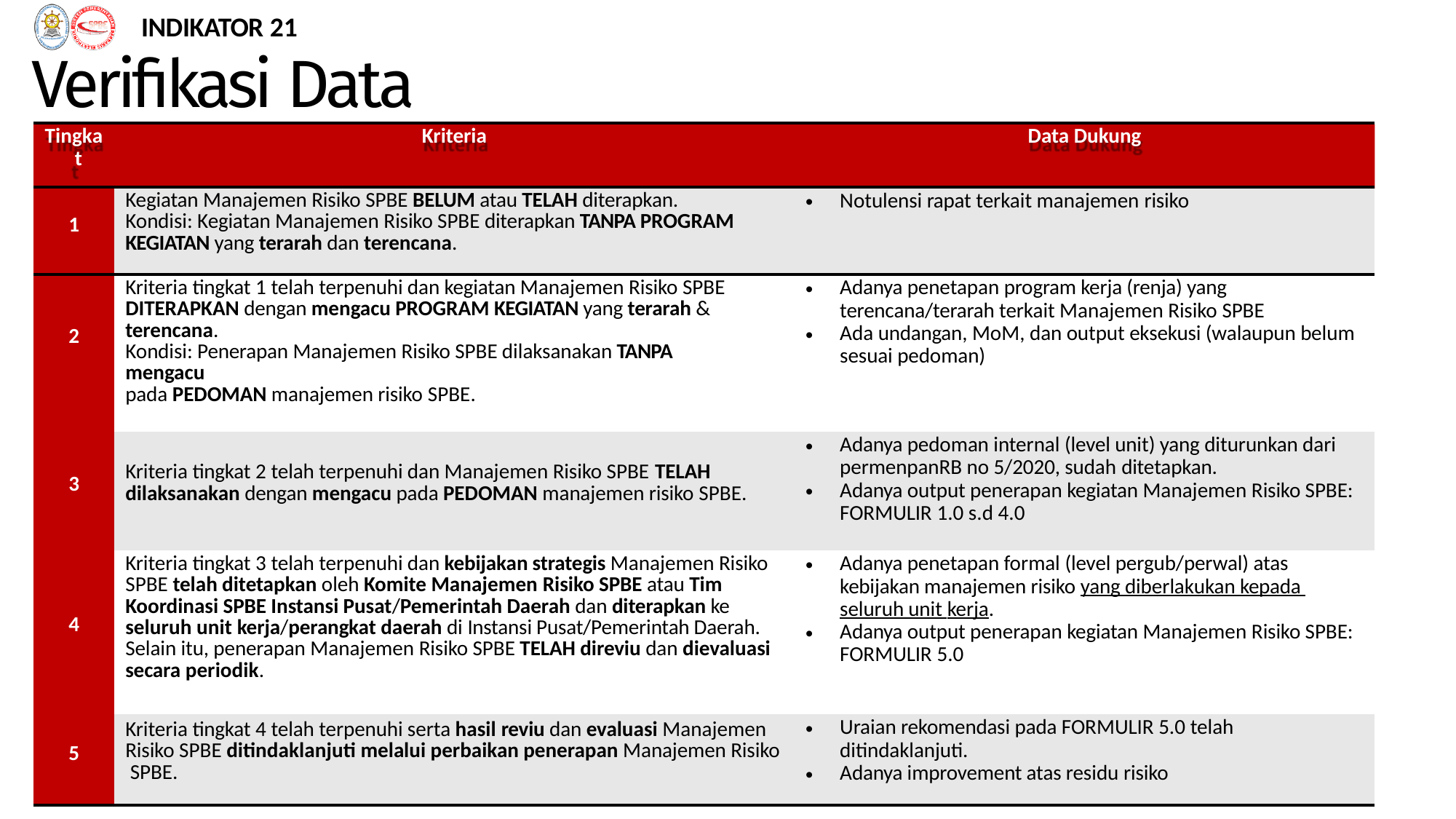

INDIKATOR 21
# Verifikasi Data Dukung
| Tingka t | Kriteria | Data Dukung |
| --- | --- | --- |
| 1 | Kegiatan Manajemen Risiko SPBE BELUM atau TELAH diterapkan. Kondisi: Kegiatan Manajemen Risiko SPBE diterapkan TANPA PROGRAM KEGIATAN yang terarah dan terencana. | Notulensi rapat terkait manajemen risiko |
| 2 | Kriteria tingkat 1 telah terpenuhi dan kegiatan Manajemen Risiko SPBE DITERAPKAN dengan mengacu PROGRAM KEGIATAN yang terarah & terencana. Kondisi: Penerapan Manajemen Risiko SPBE dilaksanakan TANPA mengacu pada PEDOMAN manajemen risiko SPBE. | Adanya penetapan program kerja (renja) yang terencana/terarah terkait Manajemen Risiko SPBE Ada undangan, MoM, dan output eksekusi (walaupun belum sesuai pedoman) |
| 3 | Kriteria tingkat 2 telah terpenuhi dan Manajemen Risiko SPBE TELAH dilaksanakan dengan mengacu pada PEDOMAN manajemen risiko SPBE. | Adanya pedoman internal (level unit) yang diturunkan dari permenpanRB no 5/2020, sudah ditetapkan. Adanya output penerapan kegiatan Manajemen Risiko SPBE: FORMULIR 1.0 s.d 4.0 |
| 4 | Kriteria tingkat 3 telah terpenuhi dan kebijakan strategis Manajemen Risiko SPBE telah ditetapkan oleh Komite Manajemen Risiko SPBE atau Tim Koordinasi SPBE Instansi Pusat/Pemerintah Daerah dan diterapkan ke seluruh unit kerja/perangkat daerah di Instansi Pusat/Pemerintah Daerah. Selain itu, penerapan Manajemen Risiko SPBE TELAH direviu dan dievaluasi secara periodik. | Adanya penetapan formal (level pergub/perwal) atas kebijakan manajemen risiko yang diberlakukan kepada seluruh unit kerja. Adanya output penerapan kegiatan Manajemen Risiko SPBE: FORMULIR 5.0 |
| 5 | Kriteria tingkat 4 telah terpenuhi serta hasil reviu dan evaluasi Manajemen Risiko SPBE ditindaklanjuti melalui perbaikan penerapan Manajemen Risiko SPBE. | Uraian rekomendasi pada FORMULIR 5.0 telah ditindaklanjuti. Adanya improvement atas residu risiko |